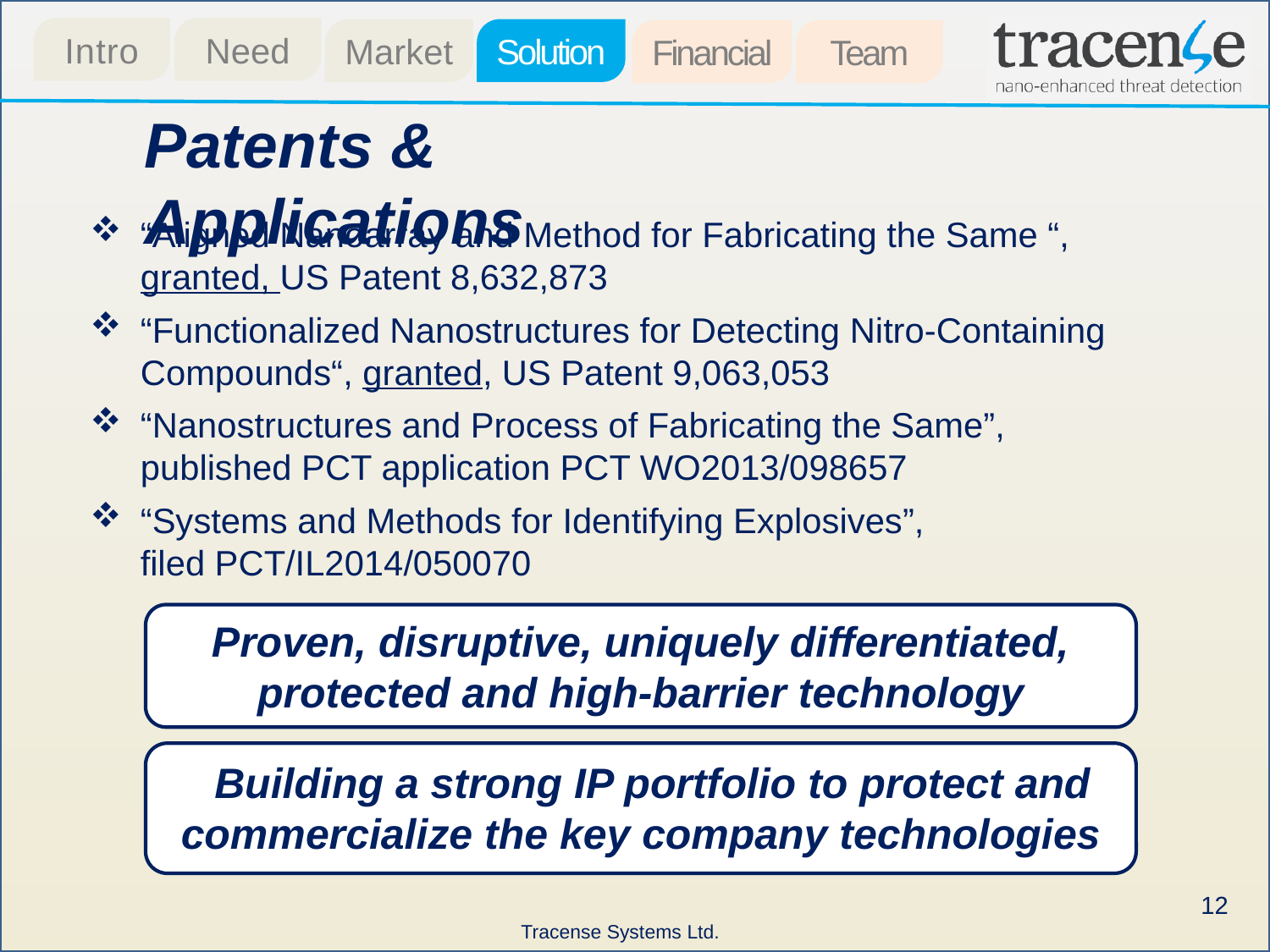

Need
Intro
Market
Solution
Team
Financial
Patents & Applications
“Aligned Nanoarray and Method for Fabricating the Same “, granted, US Patent 8,632,873
“Functionalized Nanostructures for Detecting Nitro-Containing Compounds“, granted, US Patent 9,063,053
“Nanostructures and Process of Fabricating the Same”,       published PCT application PCT WO2013/098657
“Systems and Methods for Identifying Explosives”,                       filed PCT/IL2014/050070

  Building a strong IP portfolio to protect and commercialize the key company technologies
Proven, disruptive, uniquely differentiated, protected and high-barrier technology

12
Tracense Systems Ltd.